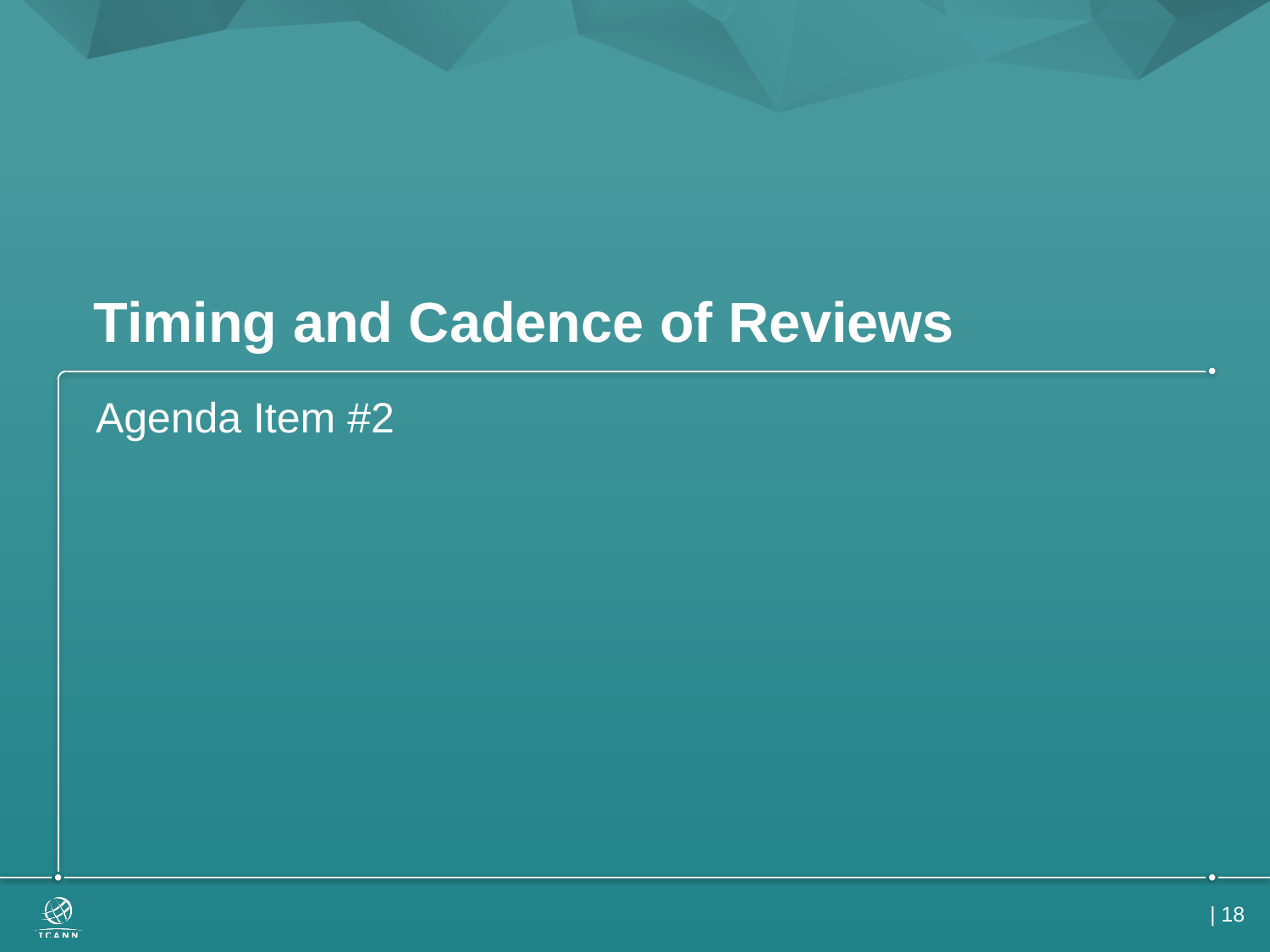

# Timing and Cadence of Reviews
Agenda Item #2